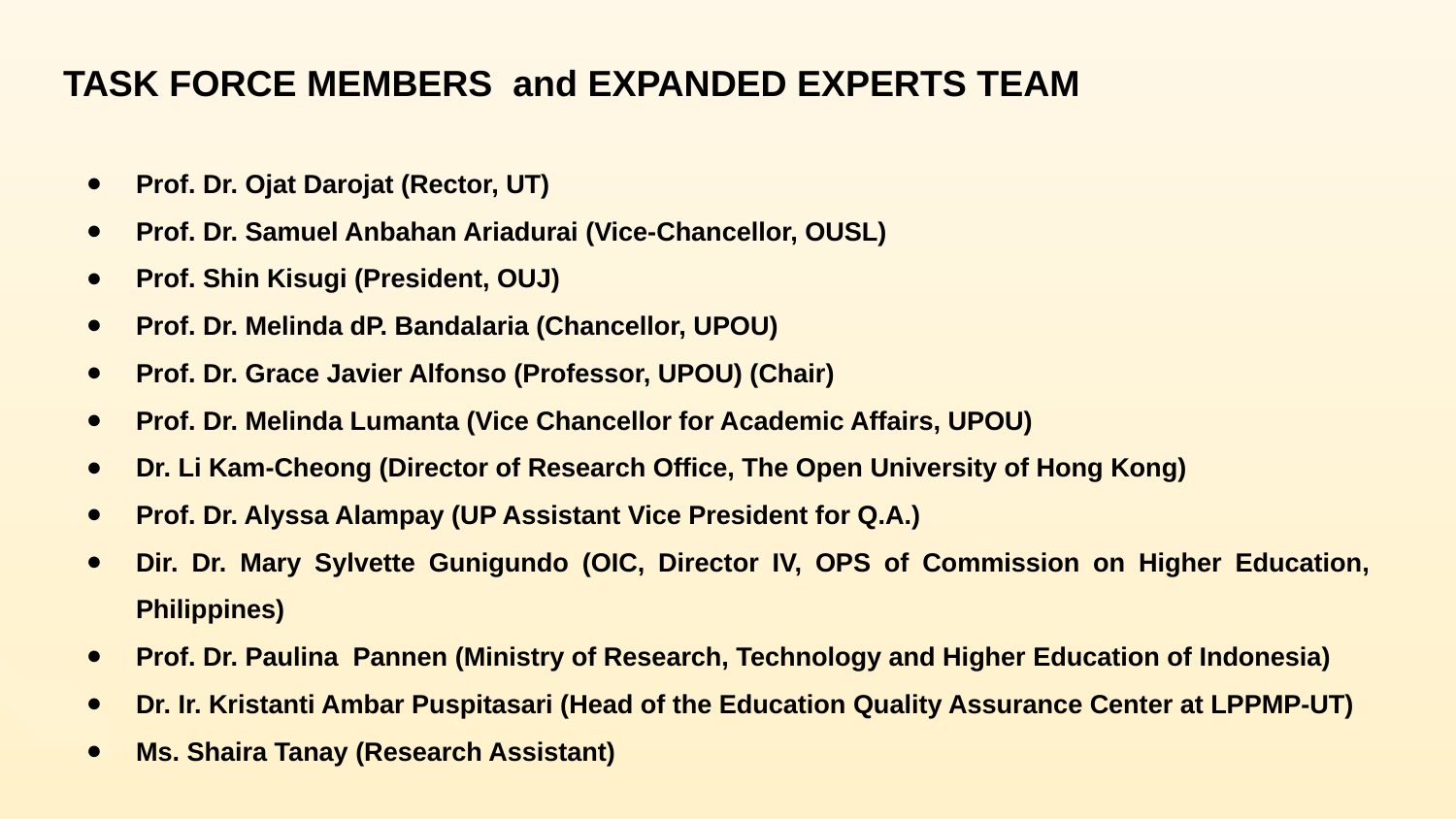

TASK FORCE MEMBERS  and EXPANDED EXPERTS TEAM

Prof. Dr. Ojat Darojat (Rector, UT)
Prof. Dr. Samuel Anbahan Ariadurai (Vice-Chancellor, OUSL)
Prof. Shin Kisugi (President, OUJ)
Prof. Dr. Melinda dP. Bandalaria (Chancellor, UPOU)
Prof. Dr. Grace Javier Alfonso (Professor, UPOU) (Chair)
Prof. Dr. Melinda Lumanta (Vice Chancellor for Academic Affairs, UPOU)
Dr. Li Kam-Cheong (Director of Research Office, The Open University of Hong Kong)
Prof. Dr. Alyssa Alampay (UP Assistant Vice President for Q.A.)
Dir. Dr. Mary Sylvette Gunigundo (OIC, Director IV, OPS of Commission on Higher Education, Philippines)
Prof. Dr. Paulina  Pannen (Ministry of Research, Technology and Higher Education of Indonesia)
Dr. Ir. Kristanti Ambar Puspitasari (Head of the Education Quality Assurance Center at LPPMP-UT)
Ms. Shaira Tanay (Research Assistant)